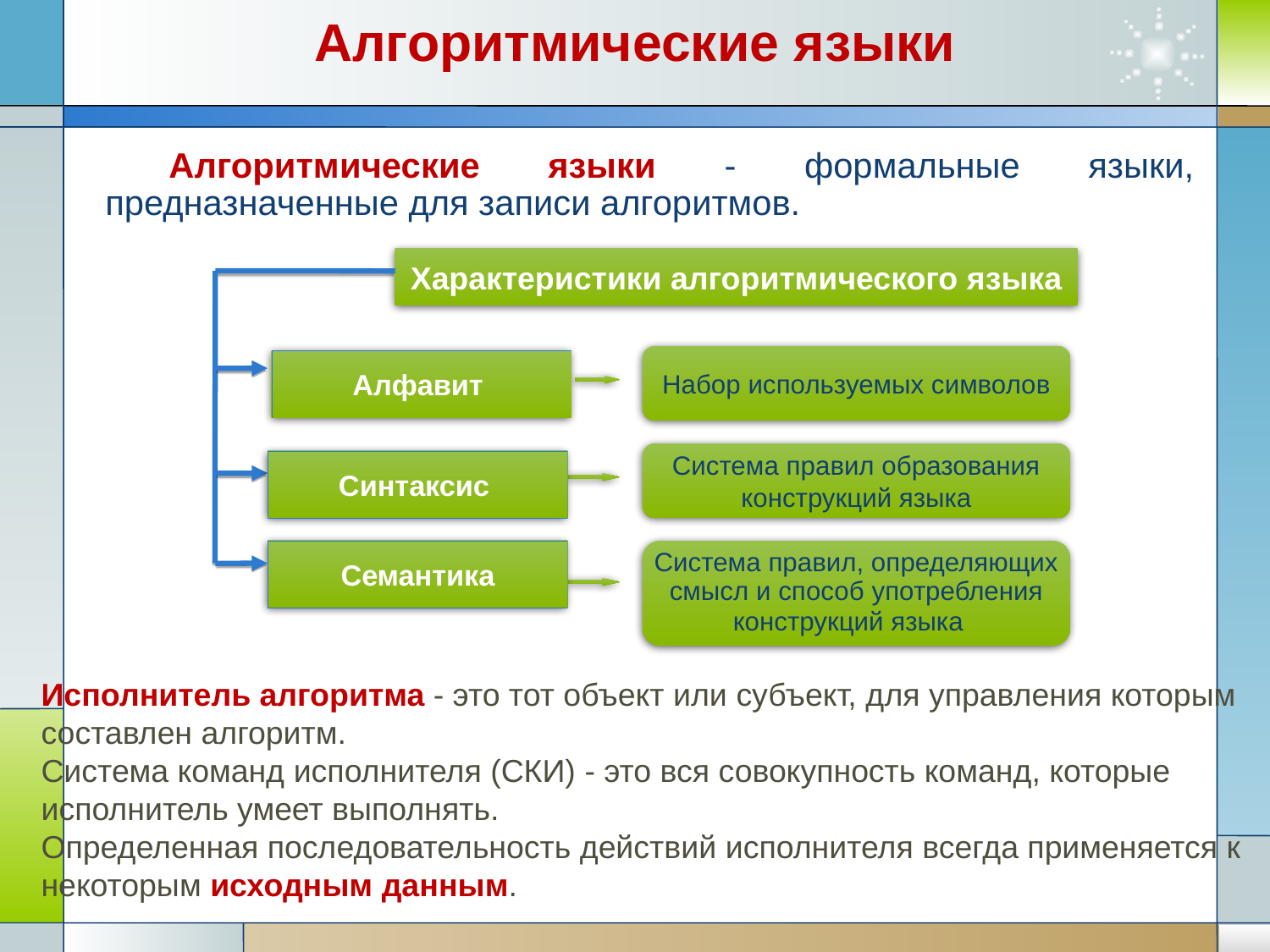

Алгоритмические языки
Алгоритмические языки - формальные языки, предназначенные для записи алгоритмов.

Характеристики алгоритмического языка

Набор используемых символов
Алфавит

Система правил образования
конструкций языка

Синтаксис

Семантика
Система правил, определяющих
смысл и способ употребления
конструкций языка

Исполнитель алгоритма - это тот объект или субъект, для управления которым составлен алгоритм.
Система команд исполнителя (СКИ) - это вся совокупность команд, которые исполнитель умеет выполнять.
Определенная последовательность действий исполнителя всегда применяется к некоторым исходным данным.